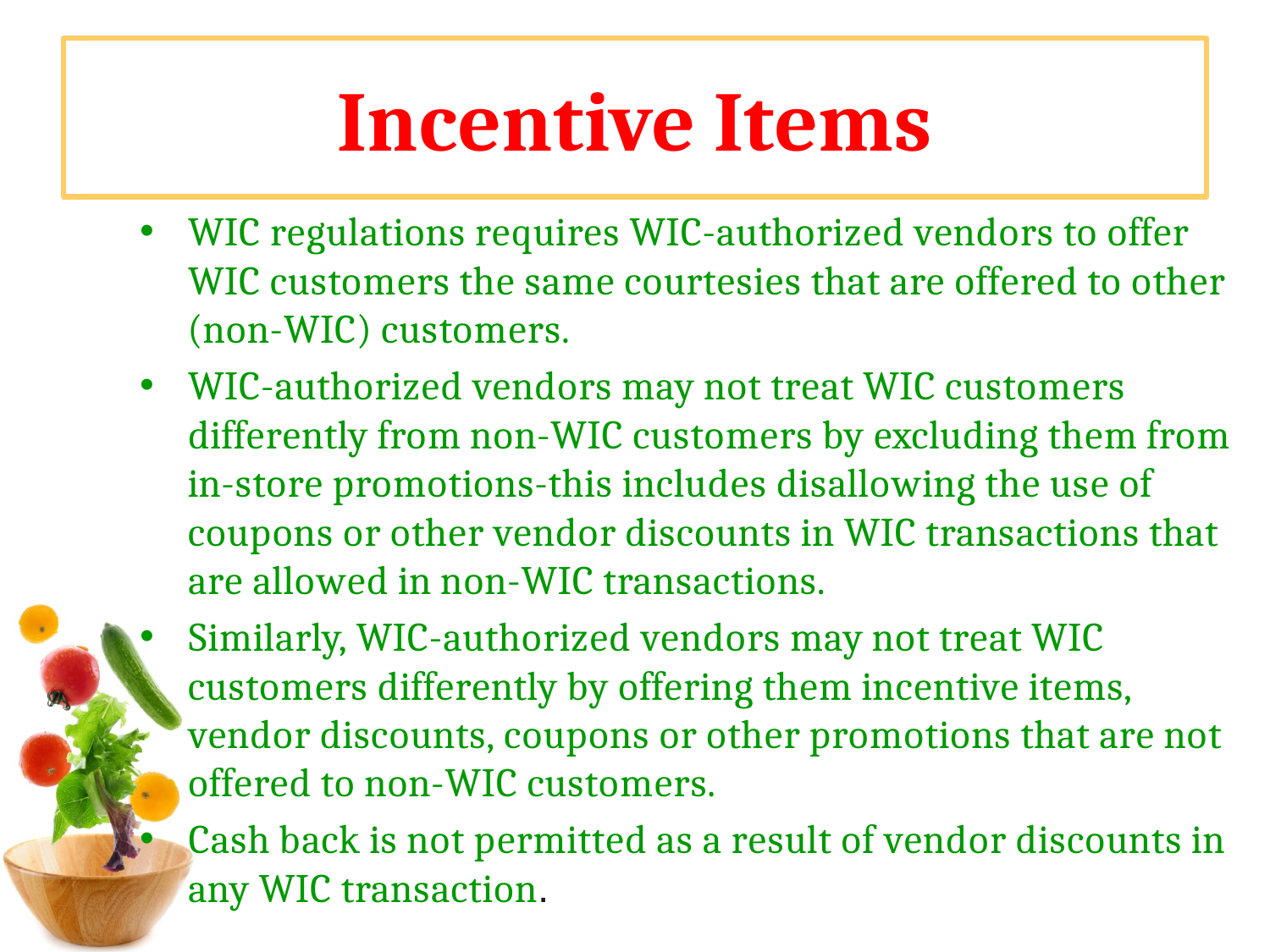

# Incentive Items
WIC regulations requires WIC-authorized vendors to offer WIC customers the same courtesies that are offered to other (non-WIC) customers.
WIC-authorized vendors may not treat WIC customers differently from non-WIC customers by excluding them from in-store promotions-this includes disallowing the use of coupons or other vendor discounts in WIC transactions that are allowed in non-WIC transactions.
Similarly, WIC-authorized vendors may not treat WIC customers differently by offering them incentive items, vendor discounts, coupons or other promotions that are not offered to non-WIC customers.
Cash back is not permitted as a result of vendor discounts in any WIC transaction.